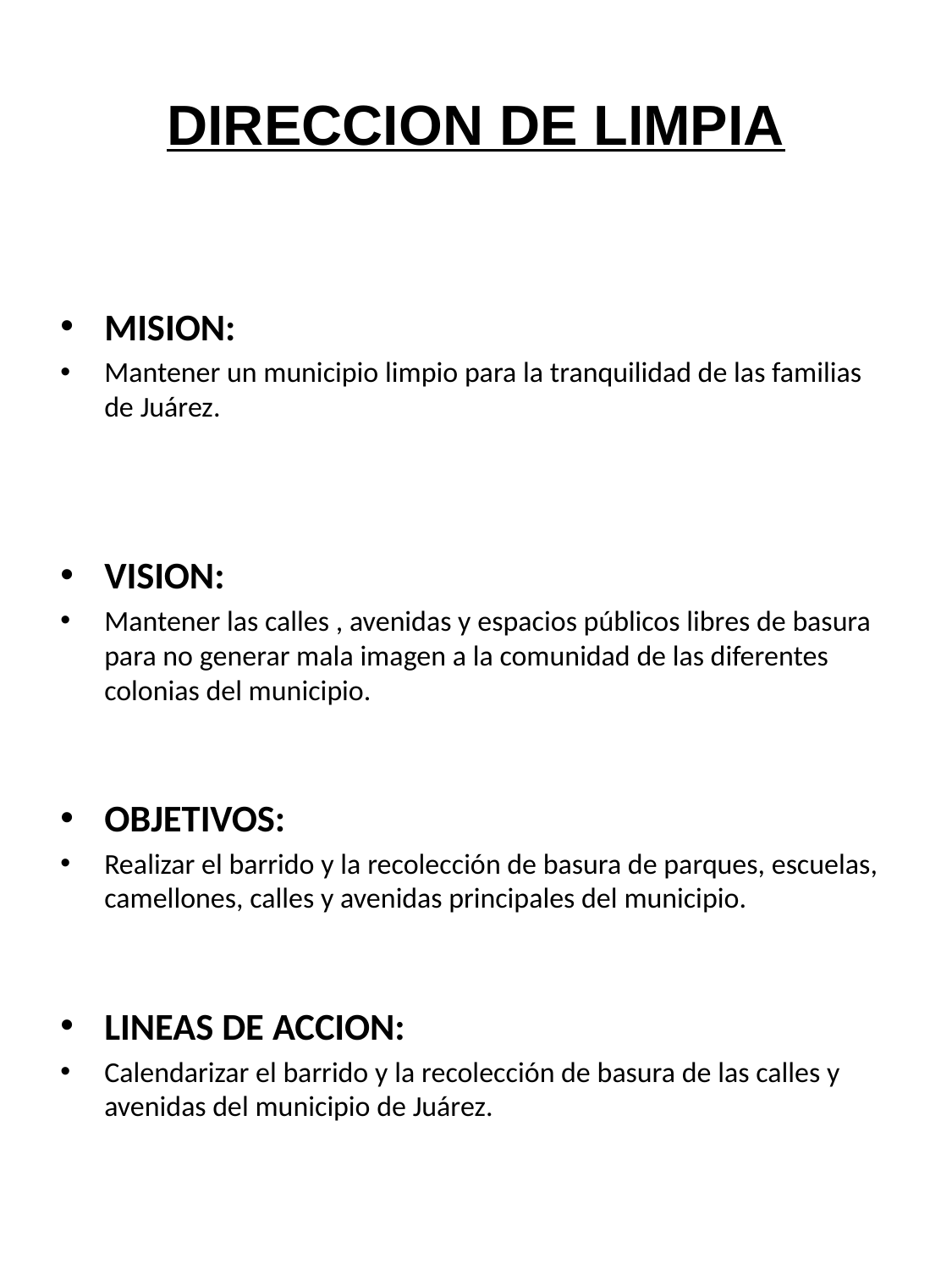

# DIRECCION DE LIMPIA
MISION:
Mantener un municipio limpio para la tranquilidad de las familias de Juárez.

VISION:
Mantener las calles , avenidas y espacios públicos libres de basura para no generar mala imagen a la comunidad de las diferentes colonias del municipio.

OBJETIVOS:
Realizar el barrido y la recolección de basura de parques, escuelas, camellones, calles y avenidas principales del municipio.

LINEAS DE ACCION:
Calendarizar el barrido y la recolección de basura de las calles y avenidas del municipio de Juárez.